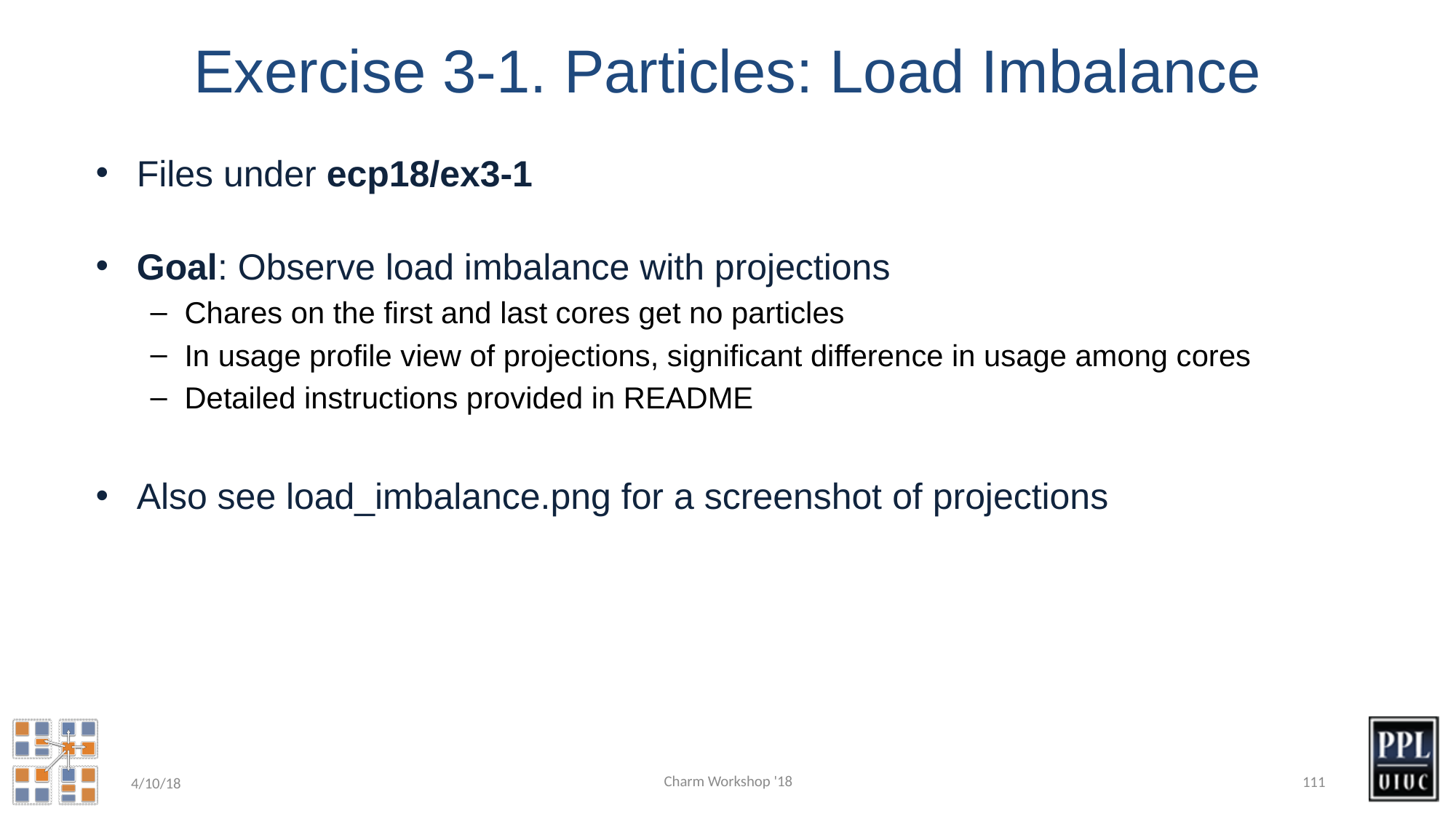

# Exercise 3-1. Particles: Load Imbalance
Files under ecp18/ex3-1

Goal: Observe load imbalance with projections
Chares on the first and last cores get no particles
In usage profile view of projections, significant difference in usage among cores
Detailed instructions provided in README

Also see load_imbalance.png for a screenshot of projections
Charm Workshop '18
111
4/10/18